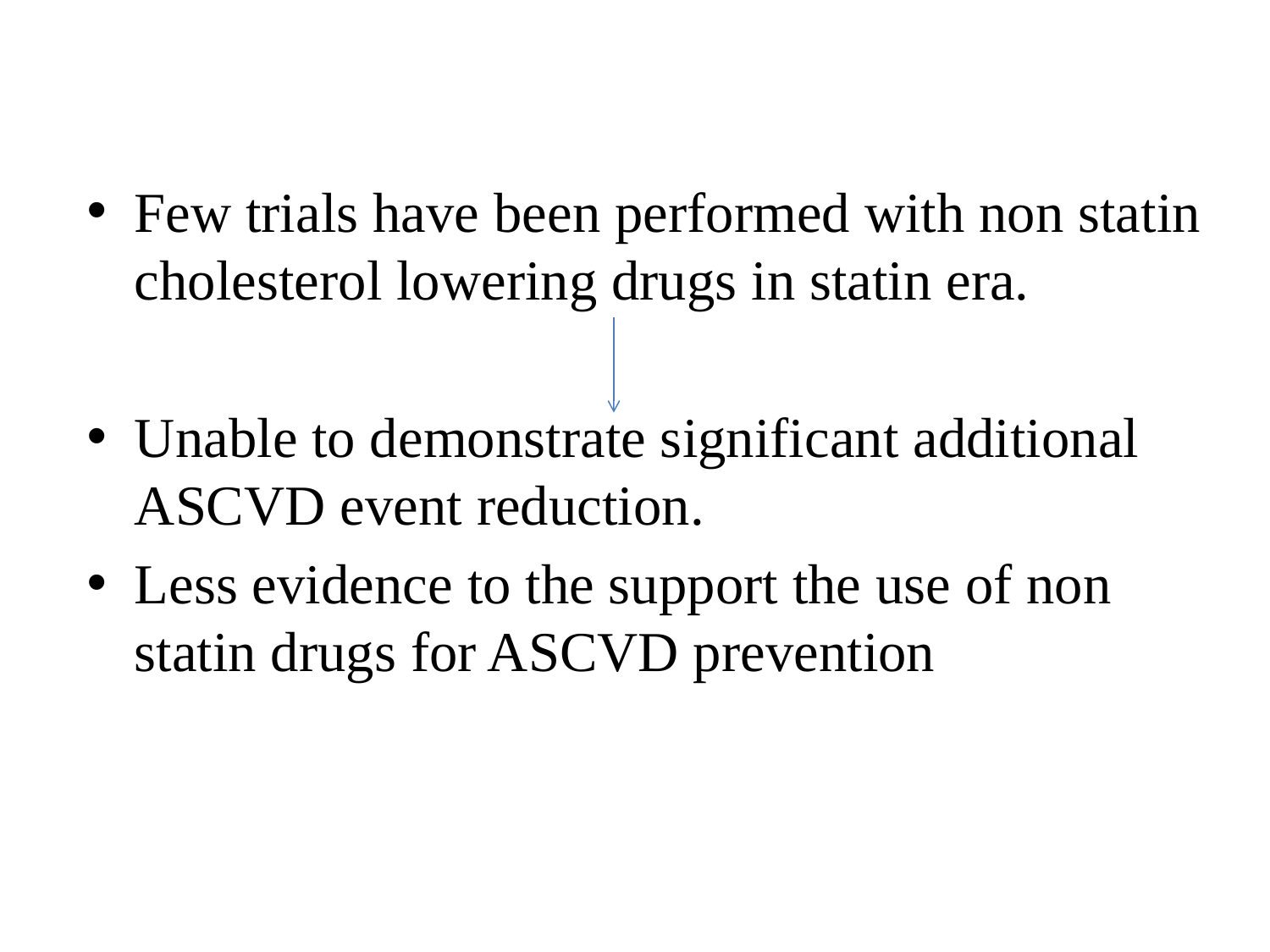

Few trials have been performed with non statin cholesterol lowering drugs in statin era.

Unable to demonstrate significant additional ASCVD event reduction.
Less evidence to the support the use of non statin drugs for ASCVD prevention